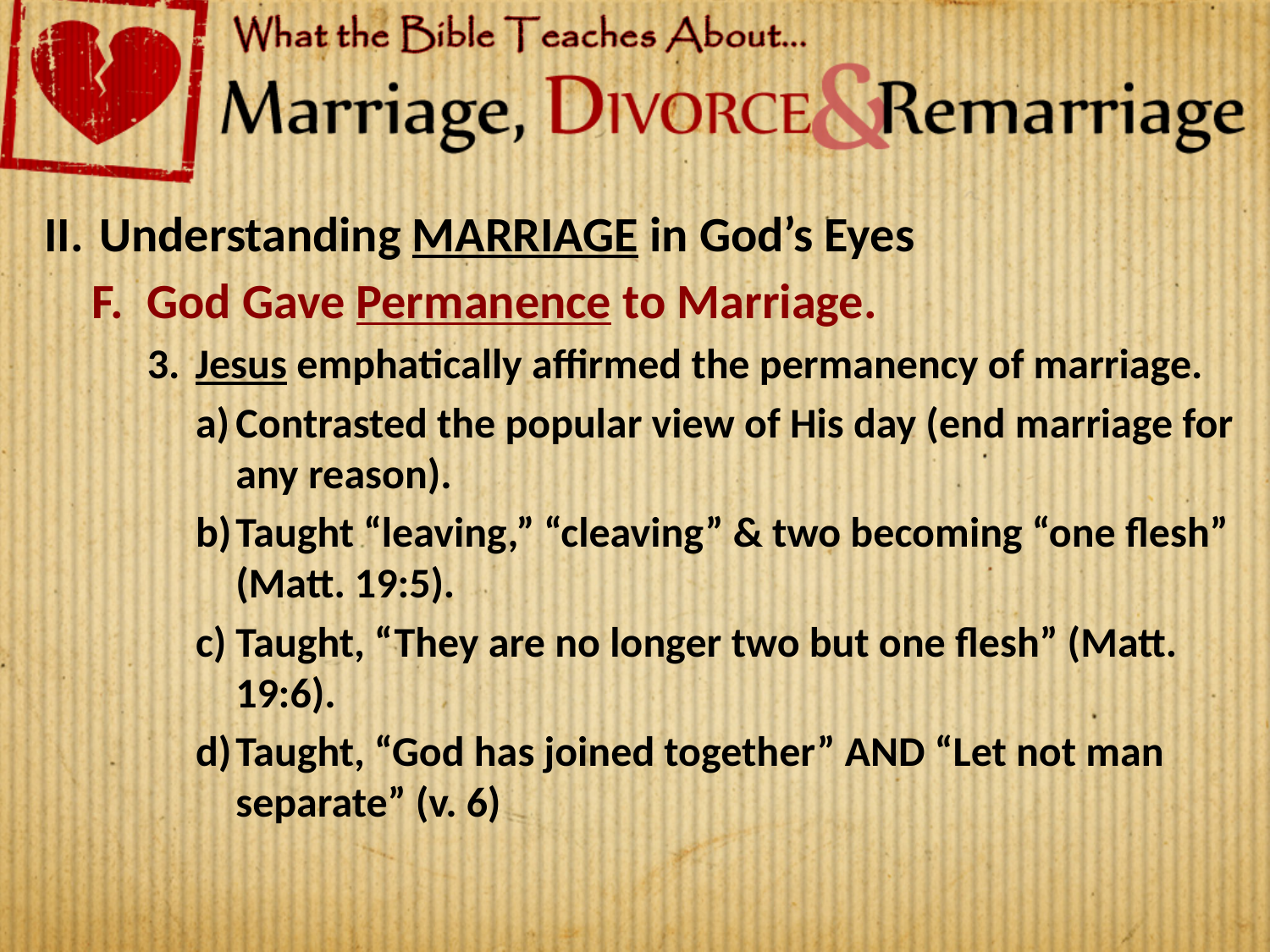

Understanding MARRIAGE in God’s Eyes
God Gave Permanence to Marriage.
Jesus emphatically affirmed the permanency of marriage.
Contrasted the popular view of His day (end marriage for any reason).
Taught “leaving,” “cleaving” & two becoming “one flesh” (Matt. 19:5).
Taught, “They are no longer two but one flesh” (Matt. 19:6).
Taught, “God has joined together” AND “Let not man separate” (v. 6)